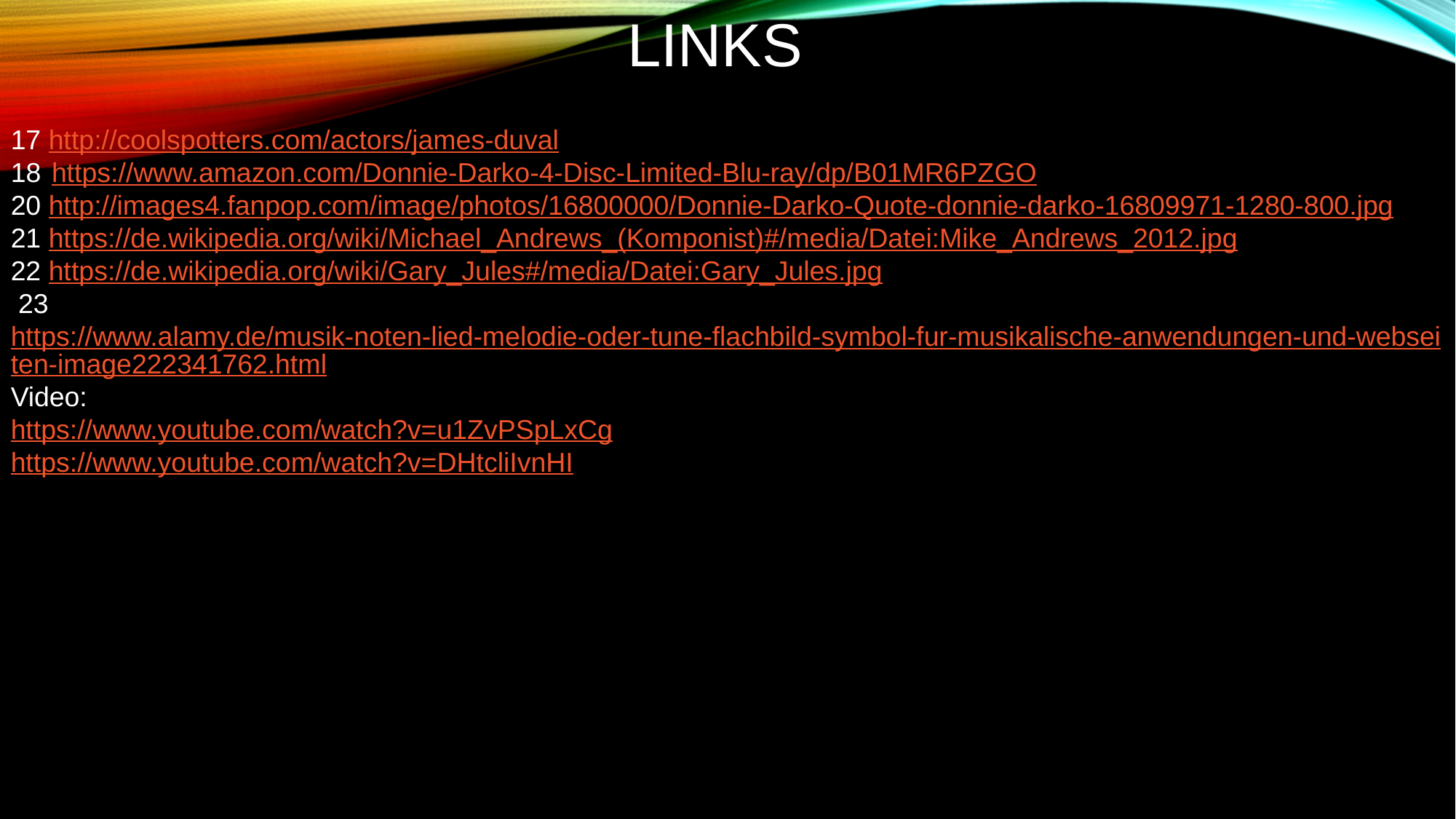

# links
17 http://coolspotters.com/actors/james-duval
https://www.amazon.com/Donnie-Darko-4-Disc-Limited-Blu-ray/dp/B01MR6PZGO
20 http://images4.fanpop.com/image/photos/16800000/Donnie-Darko-Quote-donnie-darko-16809971-1280-800.jpg
21 https://de.wikipedia.org/wiki/Michael_Andrews_(Komponist)#/media/Datei:Mike_Andrews_2012.jpg
22 https://de.wikipedia.org/wiki/Gary_Jules#/media/Datei:Gary_Jules.jpg
 23 https://www.alamy.de/musik-noten-lied-melodie-oder-tune-flachbild-symbol-fur-musikalische-anwendungen-und-webseiten-image222341762.html
Video:
https://www.youtube.com/watch?v=u1ZvPSpLxCg
https://www.youtube.com/watch?v=DHtcliIvnHI